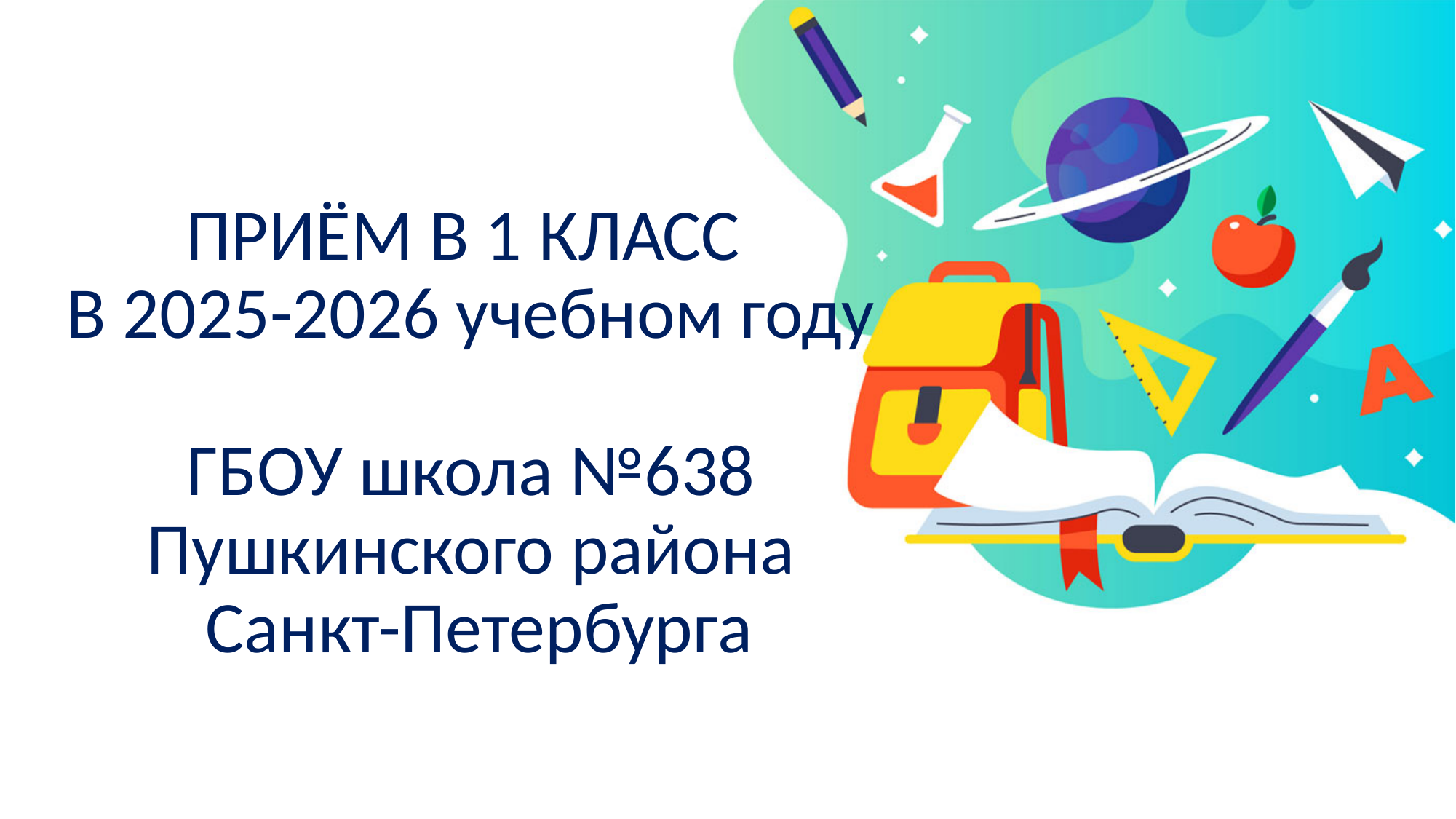

# ПРИЁМ В 1 КЛАСС В 2025-2026 учебном году ГБОУ школа №638 Пушкинского района Санкт-Петербурга